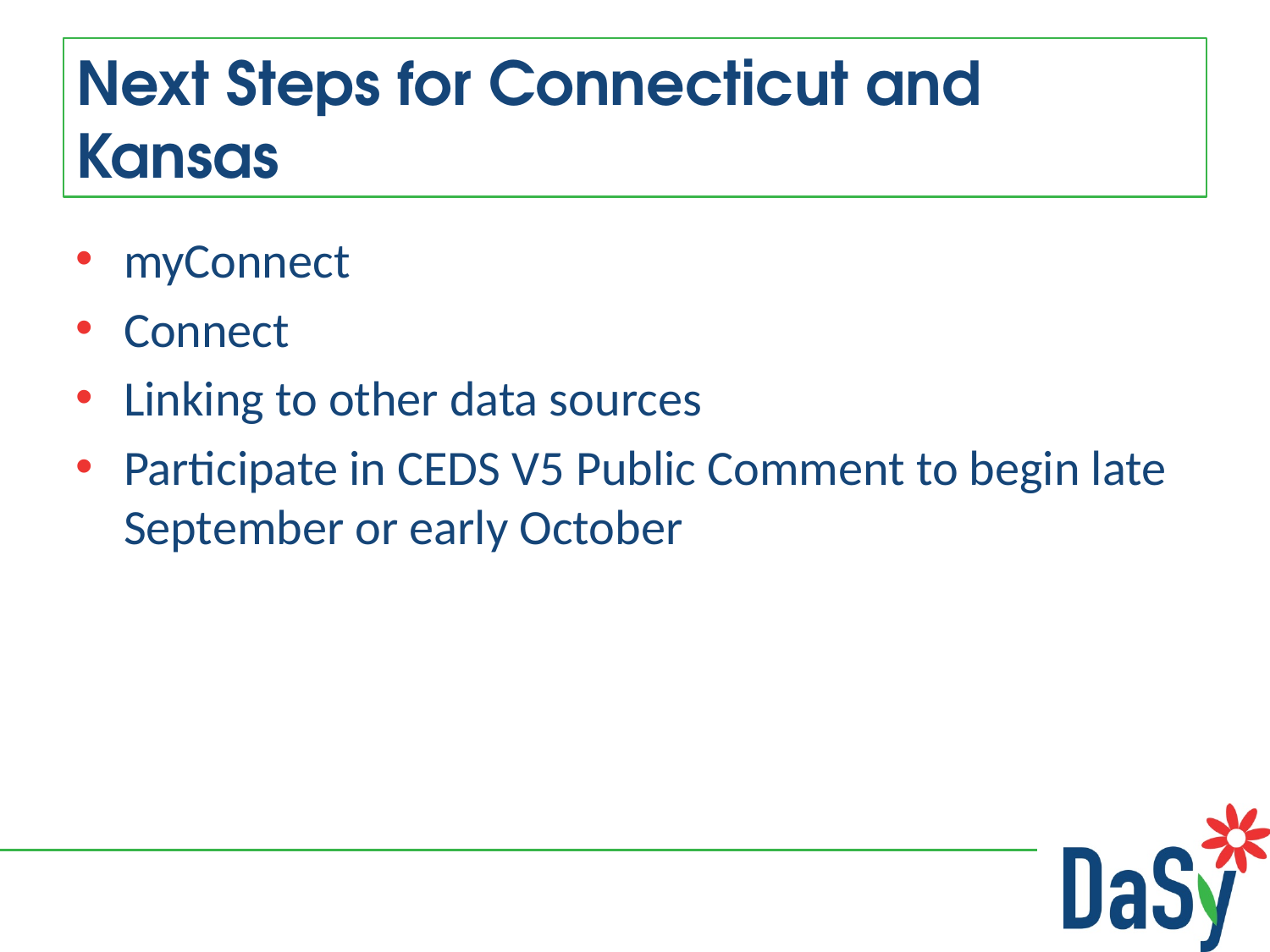

# Next Steps for Connecticut and Kansas
myConnect
Connect
Linking to other data sources
Participate in CEDS V5 Public Comment to begin late September or early October